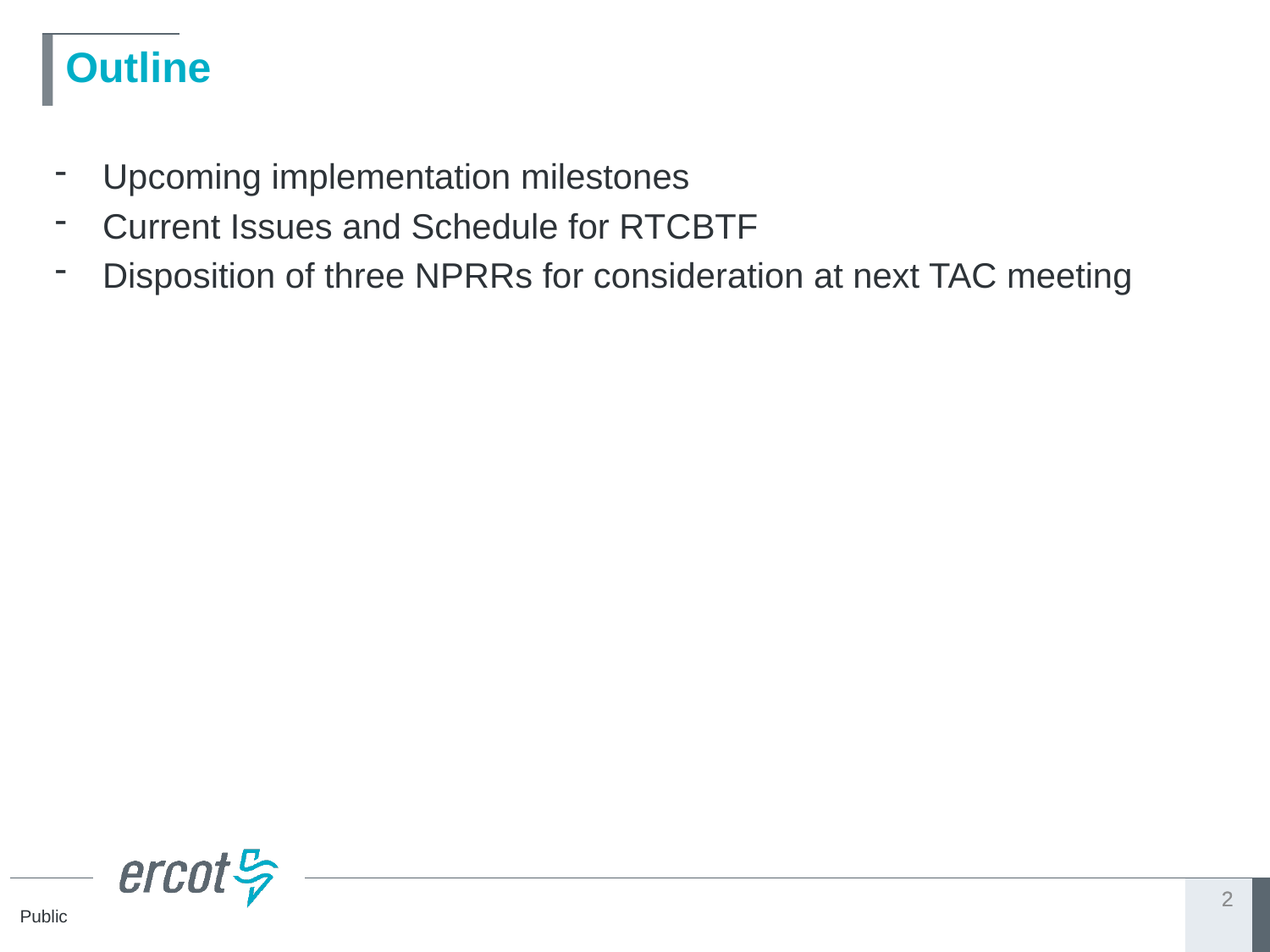

# Outline
Upcoming implementation milestones
Current Issues and Schedule for RTCBTF
Disposition of three NPRRs for consideration at next TAC meeting

2